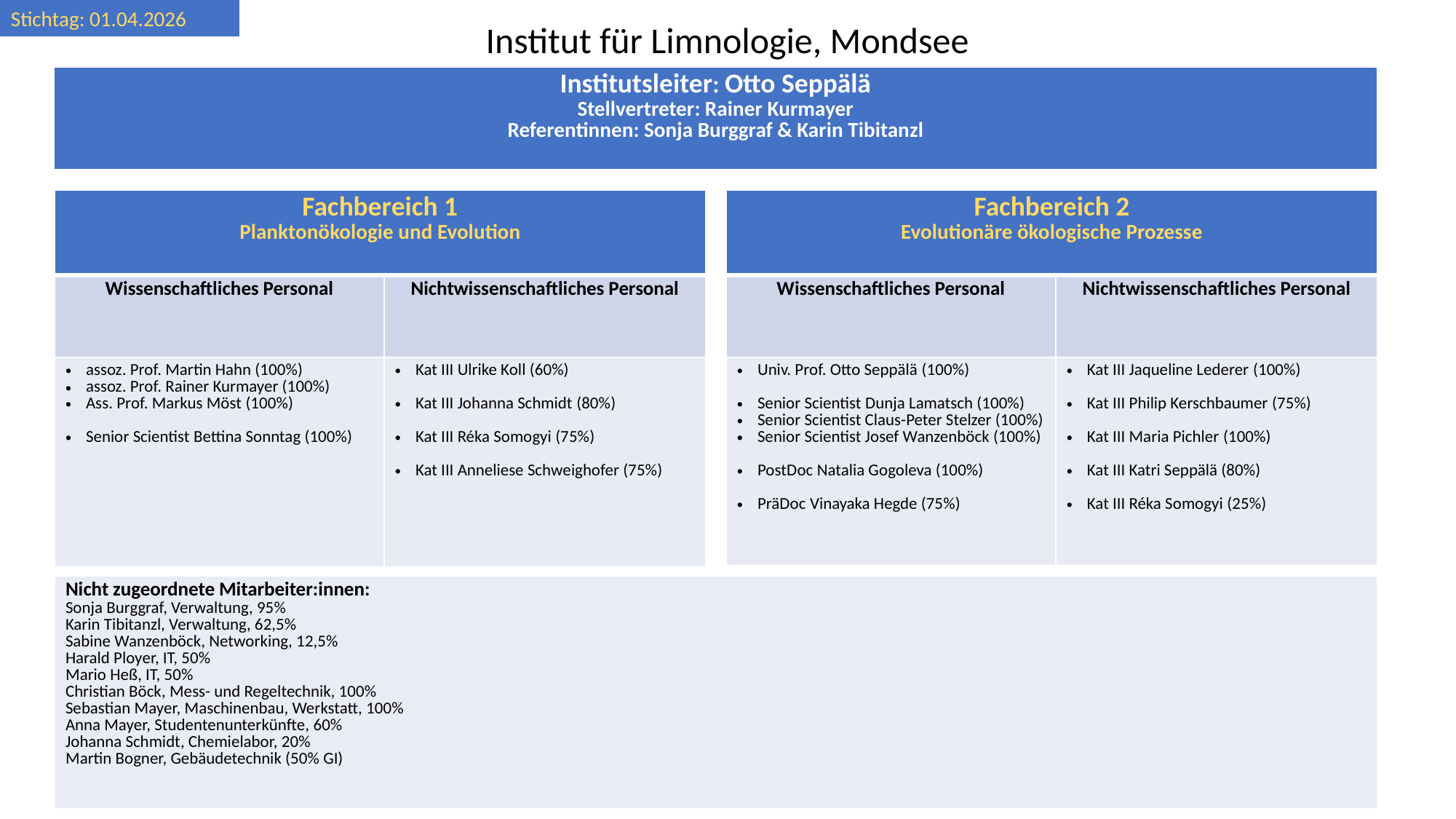

Stichtag: 01.04.2026
Institut für Limnologie, Mondsee
| Institutsleiter: Otto Seppälä Stellvertreter: Rainer Kurmayer Referentinnen: Sonja Burggraf & Karin Tibitanzl |
| --- |
| Fachbereich 1 Planktonökologie und Evolution |  |
| --- | --- |
| Wissenschaftliches Personal | Nichtwissenschaftliches Personal |
| assoz. Prof. Martin Hahn (100%) assoz. Prof. Rainer Kurmayer (100%) Ass. Prof. Markus Möst (100%) Senior Scientist Bettina Sonntag (100%) | Kat III Ulrike Koll (60%) Kat III Johanna Schmidt (80%) Kat III Réka Somogyi (75%) Kat III Anneliese Schweighofer (75%) |
| Fachbereich 2 Evolutionäre ökologische Prozesse |  |
| --- | --- |
| Wissenschaftliches Personal | Nichtwissenschaftliches Personal |
| Univ. Prof. Otto Seppälä (100%) Senior Scientist Dunja Lamatsch (100%) Senior Scientist Claus-Peter Stelzer (100%) Senior Scientist Josef Wanzenböck (100%) PostDoc Natalia Gogoleva (100%) PräDoc Vinayaka Hegde (75%) | Kat III Jaqueline Lederer (100%) Kat III Philip Kerschbaumer (75%) Kat III Maria Pichler (100%) Kat III Katri Seppälä (80%) Kat III Réka Somogyi (25%) |
| Nicht zugeordnete Mitarbeiter:innen: Sonja Burggraf, Verwaltung, 95% Karin Tibitanzl, Verwaltung, 62,5% Sabine Wanzenböck, Networking, 12,5% Harald Ployer, IT, 50% Mario Heß, IT, 50% Christian Böck, Mess- und Regeltechnik, 100% Sebastian Mayer, Maschinenbau, Werkstatt, 100% Anna Mayer, Studentenunterkünfte, 60% Johanna Schmidt, Chemielabor, 20% Martin Bogner, Gebäudetechnik (50% GI) |
| --- |